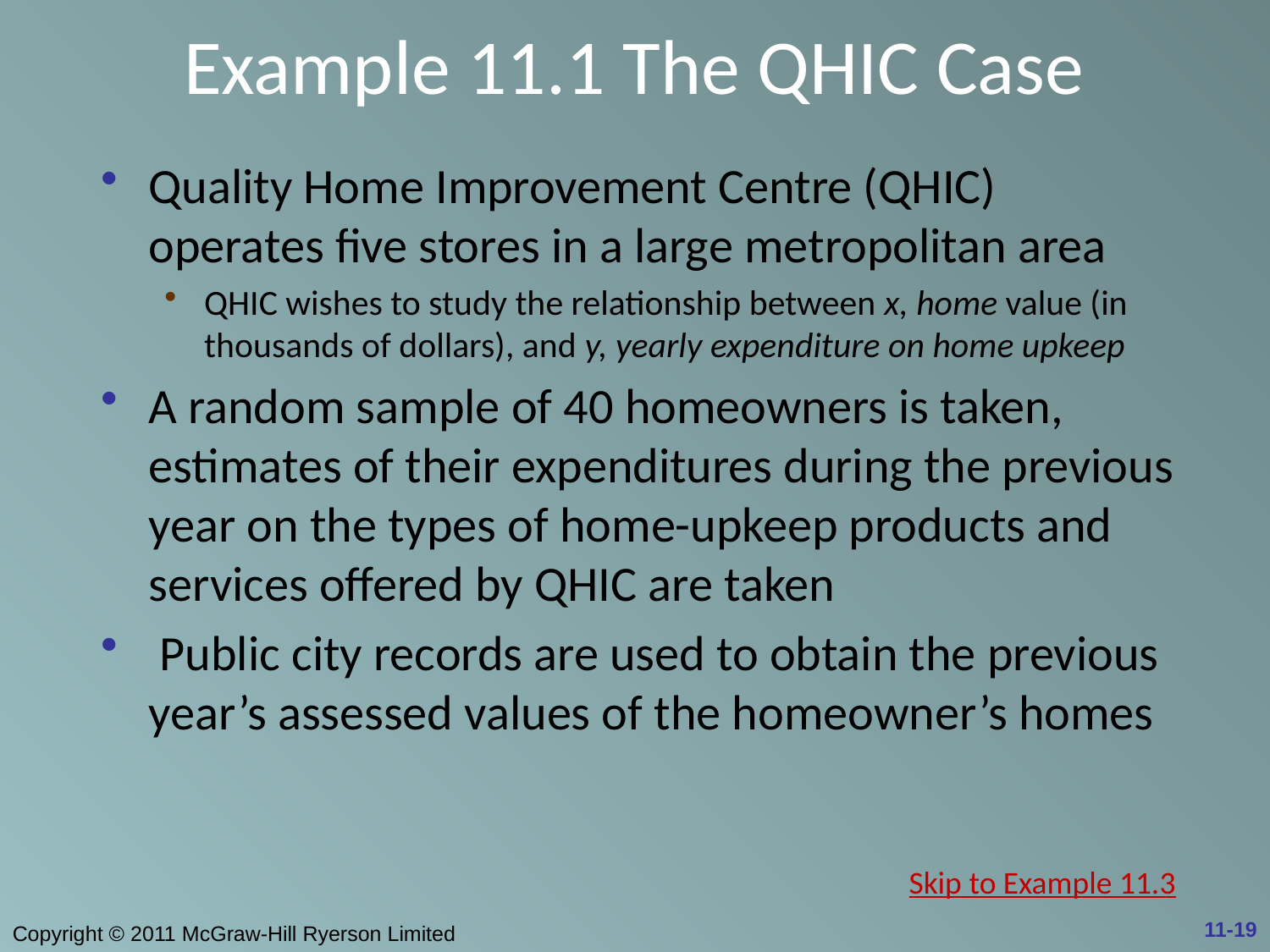

# Example 11.1 The QHIC Case
Quality Home Improvement Centre (QHIC) operates five stores in a large metropolitan area
QHIC wishes to study the relationship between x, home value (in thousands of dollars), and y, yearly expenditure on home upkeep
A random sample of 40 homeowners is taken, estimates of their expenditures during the previous year on the types of home-upkeep products and services offered by QHIC are taken
 Public city records are used to obtain the previous year’s assessed values of the homeowner’s homes
Skip to Example 11.3
11-19